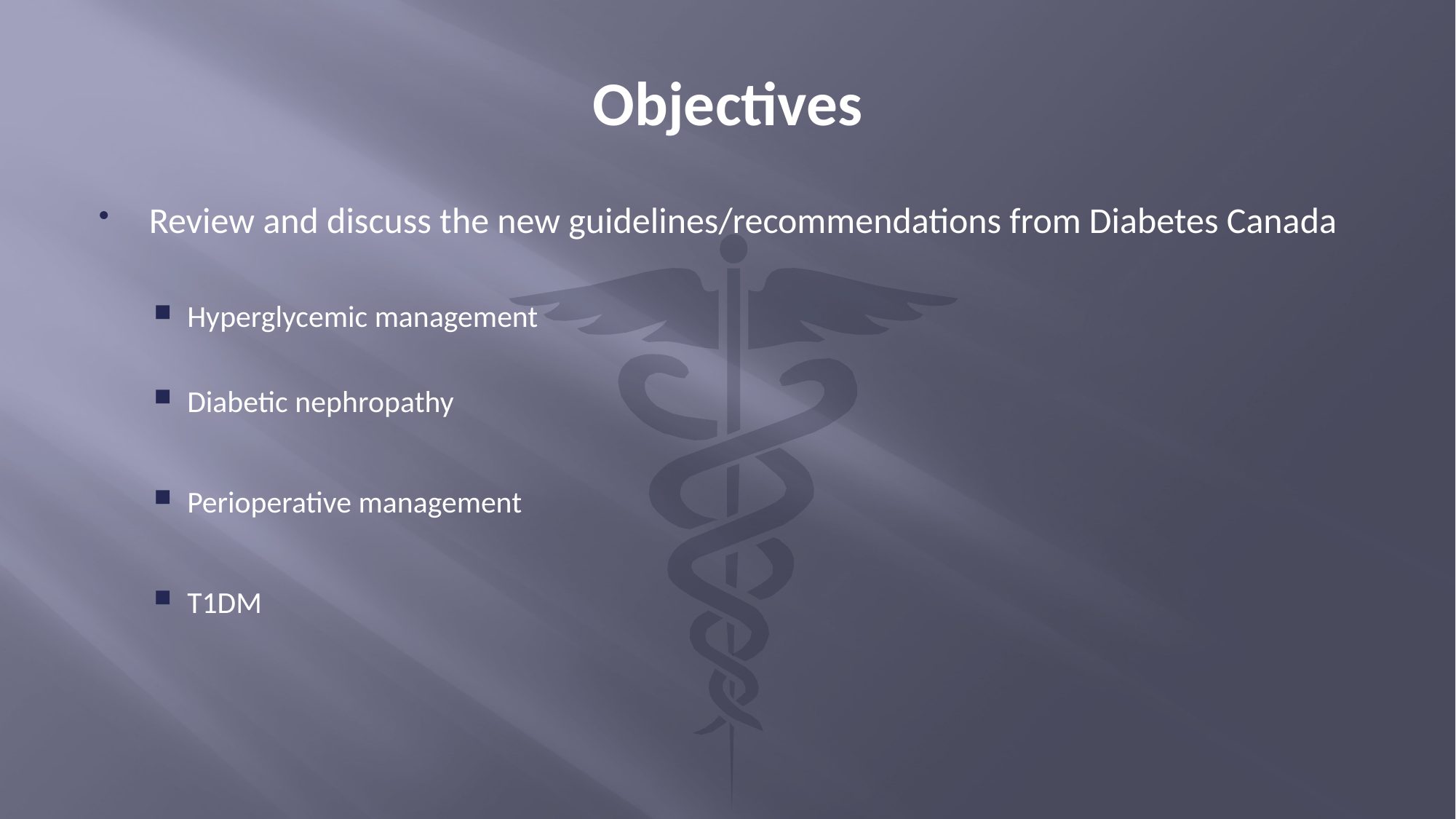

# Objectives
Review and discuss the new guidelines/recommendations from Diabetes Canada

Hyperglycemic management

Diabetic nephropathy

Perioperative management

T1DM